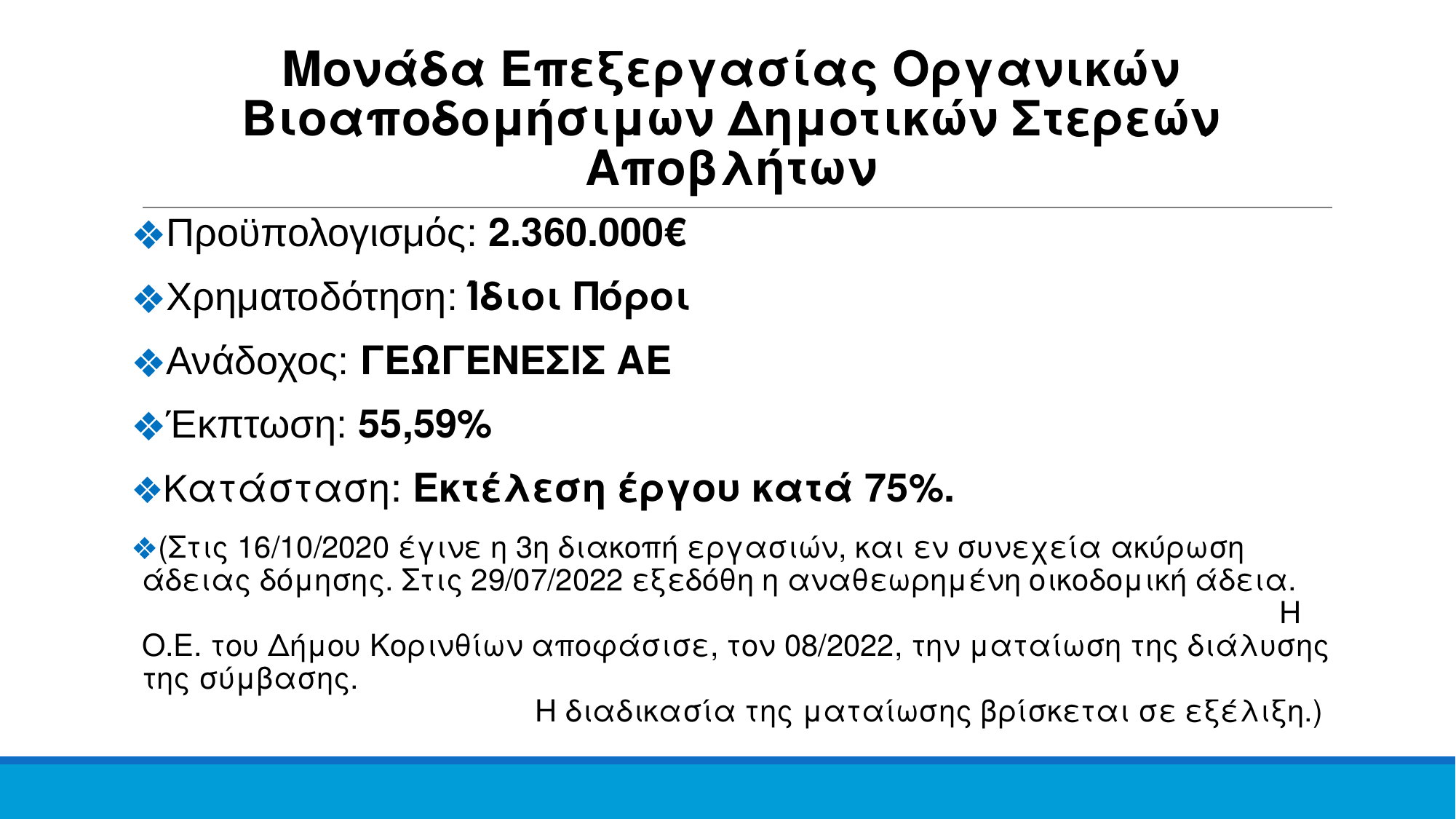

Μονάδα Επεξεργασίας Οργανικών Βιοαποδομήσιμων Δημοτικών Στερεών Αποβλήτων
Προϋπολογισμός: 2.360.000€
Χρηματοδότηση: Ίδιοι Πόροι
Ανάδοχος: ΓΕΩΓΕΝΕΣΙΣ ΑΕ
Έκπτωση: 55,59%
Κατάσταση: Εκτέλεση έργου κατά 75%.
(Στις 16/10/2020 έγινε η 3η διακοπή εργασιών, και εν συνεχεία ακύρωση άδειας δόμησης. Στις 29/07/2022 εξεδόθη η αναθεωρημένη οικοδομική άδεια.                                                                                                                                             Η Ο.Ε. του Δήμου Κορινθίων αποφάσισε, τον 08/2022, την ματαίωση της διάλυσης της σύμβασης.                                                                                                                                                                    Η διαδικασία της ματαίωσης βρίσκεται σε εξέλιξη.)